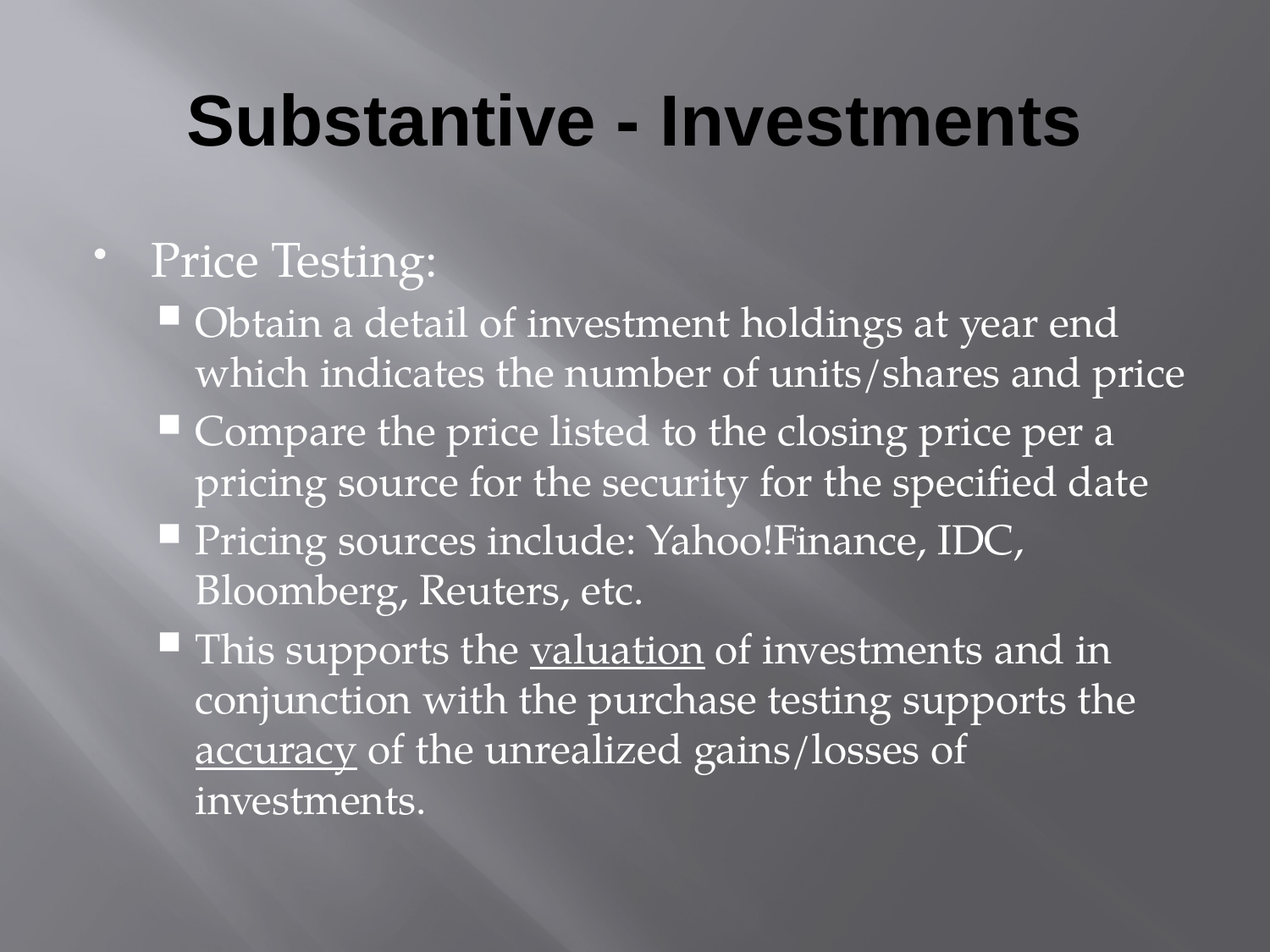

# Substantive - Investments
Price Testing:
Obtain a detail of investment holdings at year end which indicates the number of units/shares and price
Compare the price listed to the closing price per a pricing source for the security for the specified date
Pricing sources include: Yahoo!Finance, IDC, Bloomberg, Reuters, etc.
This supports the valuation of investments and in conjunction with the purchase testing supports the accuracy of the unrealized gains/losses of investments.